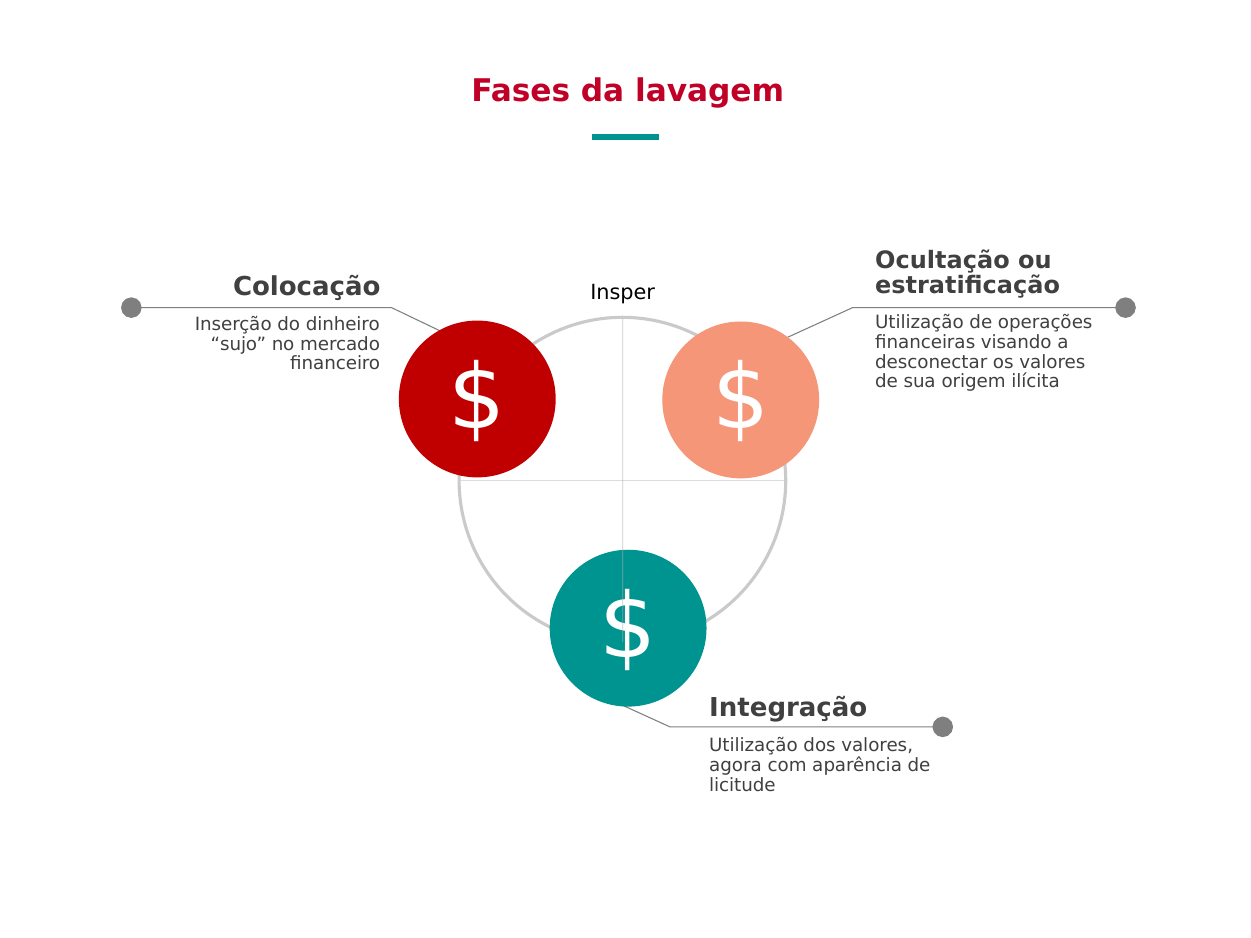

Fases da lavagem
Ocultação ou estratificação
Utilização de operações financeiras visando a desconectar os valores de sua origem ilícita
Colocação
Inserção do dinheiro “sujo” no mercado financeiro
Insper

$
$
$
Integração
Utilização dos valores, agora com aparência de licitude